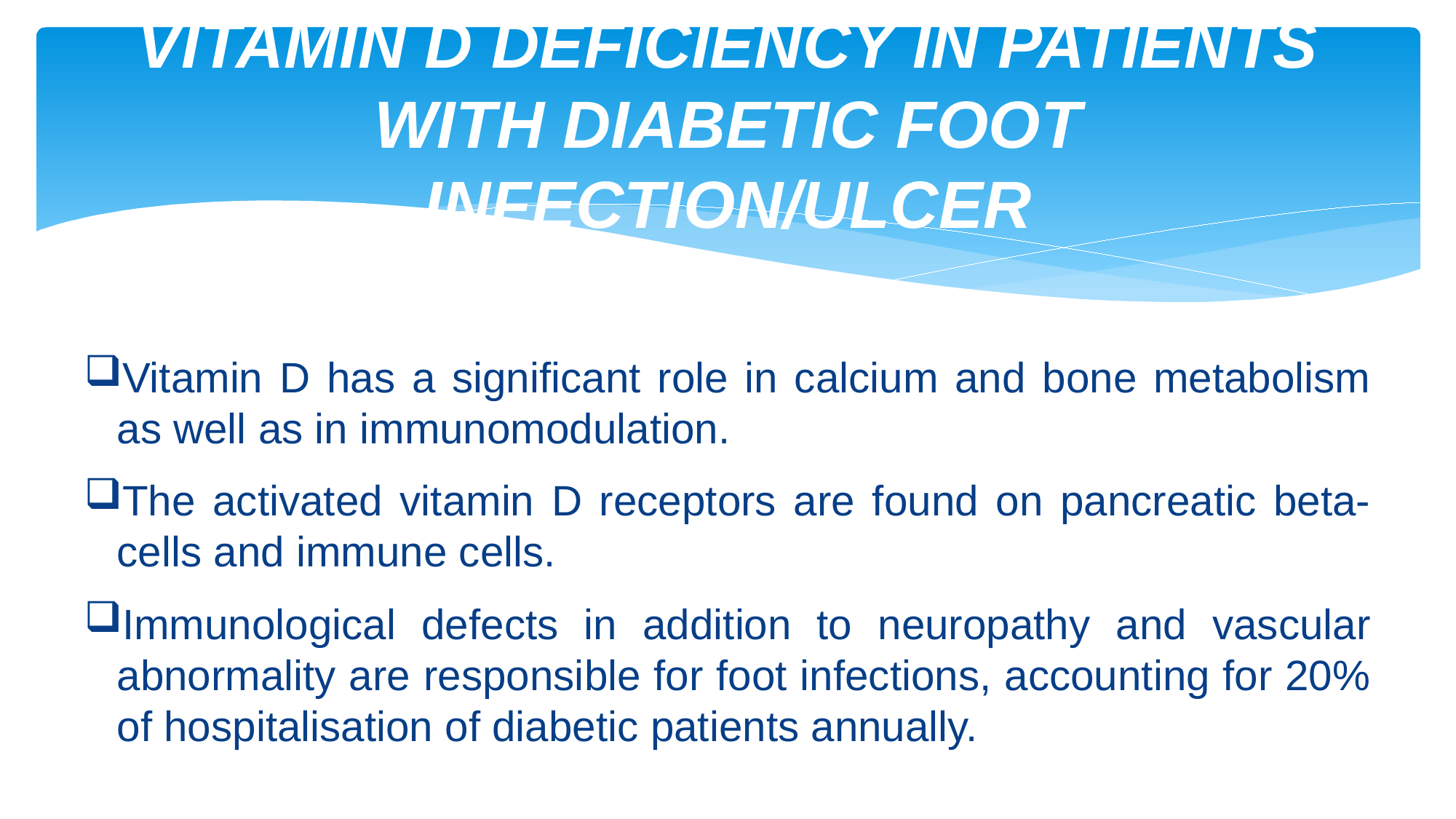

# VITAMIN D DEFICIENCY IN PATIENTS WITH DIABETIC FOOT INFECTION/ULCER
Vitamin D has a significant role in calcium and bone metabolism as well as in immunomodulation.
The activated vitamin D receptors are found on pancreatic beta-cells and immune cells.
Immunological defects in addition to neuropathy and vascular abnormality are responsible for foot infections, accounting for 20% of hospitalisation of diabetic patients annually.